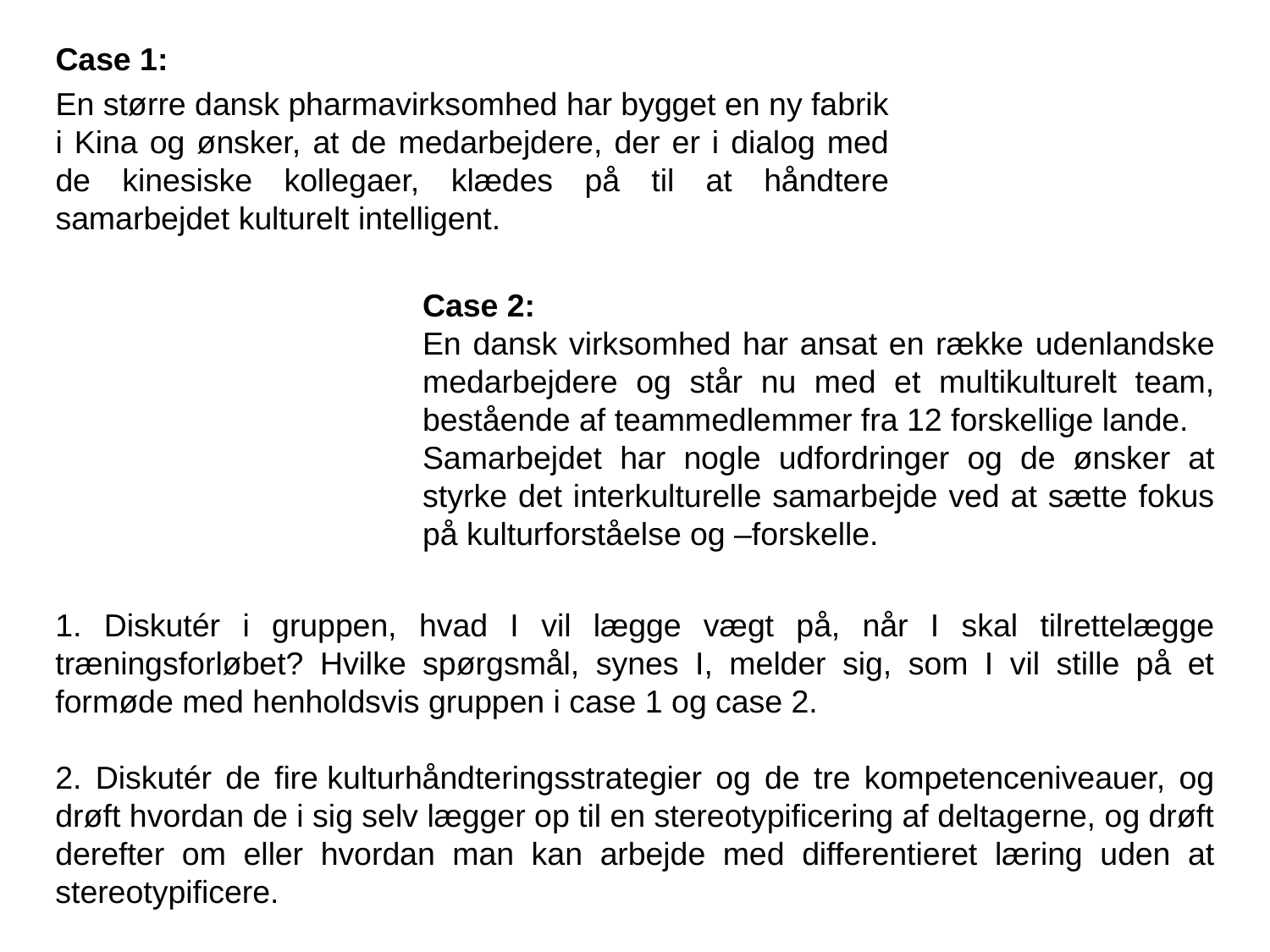

Case 1:
En større dansk pharmavirksomhed har bygget en ny fabrik i Kina og ønsker, at de medarbejdere, der er i dialog med de kinesiske kollegaer, klædes på til at håndtere samarbejdet kulturelt intelligent.

Case 2:
En dansk virksomhed har ansat en række udenlandske medarbejdere og står nu med et multikulturelt team, bestående af teammedlemmer fra 12 forskellige lande.
Samarbejdet har nogle udfordringer og de ønsker at styrke det interkulturelle samarbejde ved at sætte fokus på kulturforståelse og –forskelle.
1. Diskutér i gruppen, hvad I vil lægge vægt på, når I skal tilrettelægge træningsforløbet? Hvilke spørgsmål, synes I, melder sig, som I vil stille på et formøde med henholdsvis gruppen i case 1 og case 2.

2. Diskutér de fire kulturhåndteringsstrategier og de tre kompetenceniveauer, og drøft hvordan de i sig selv lægger op til en stereotypificering af deltagerne, og drøft derefter om eller hvordan man kan arbejde med differentieret læring uden at stereotypificere.